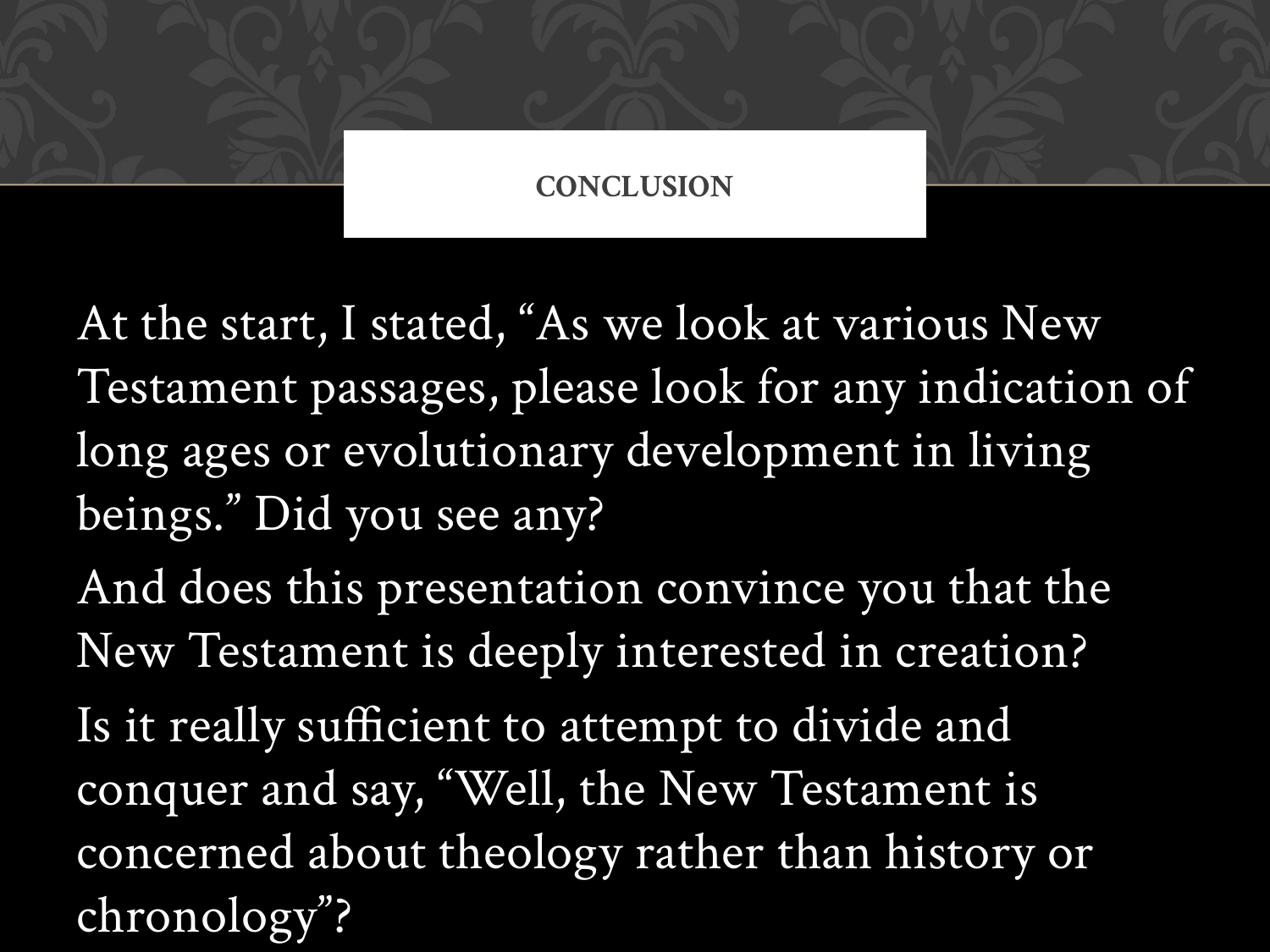

# conclusion
At the start, I stated, “As we look at various New Testament passages, please look for any indication of long ages or evolutionary development in living beings.” Did you see any?
And does this presentation convince you that the New Testament is deeply interested in creation?
Is it really sufficient to attempt to divide and conquer and say, “Well, the New Testament is concerned about theology rather than history or chronology”?